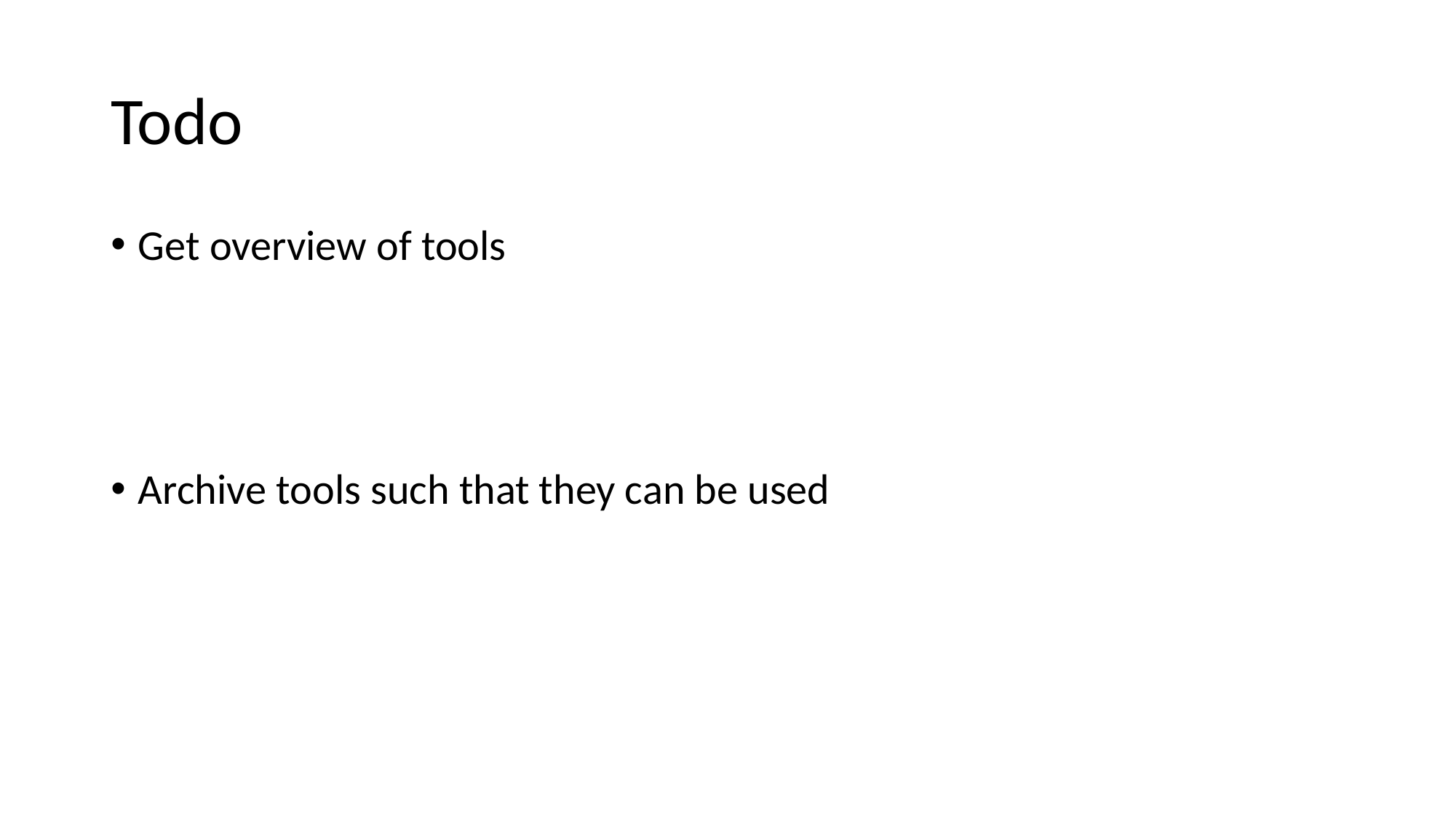

# Todo
Get overview of tools

Archive tools such that they can be used